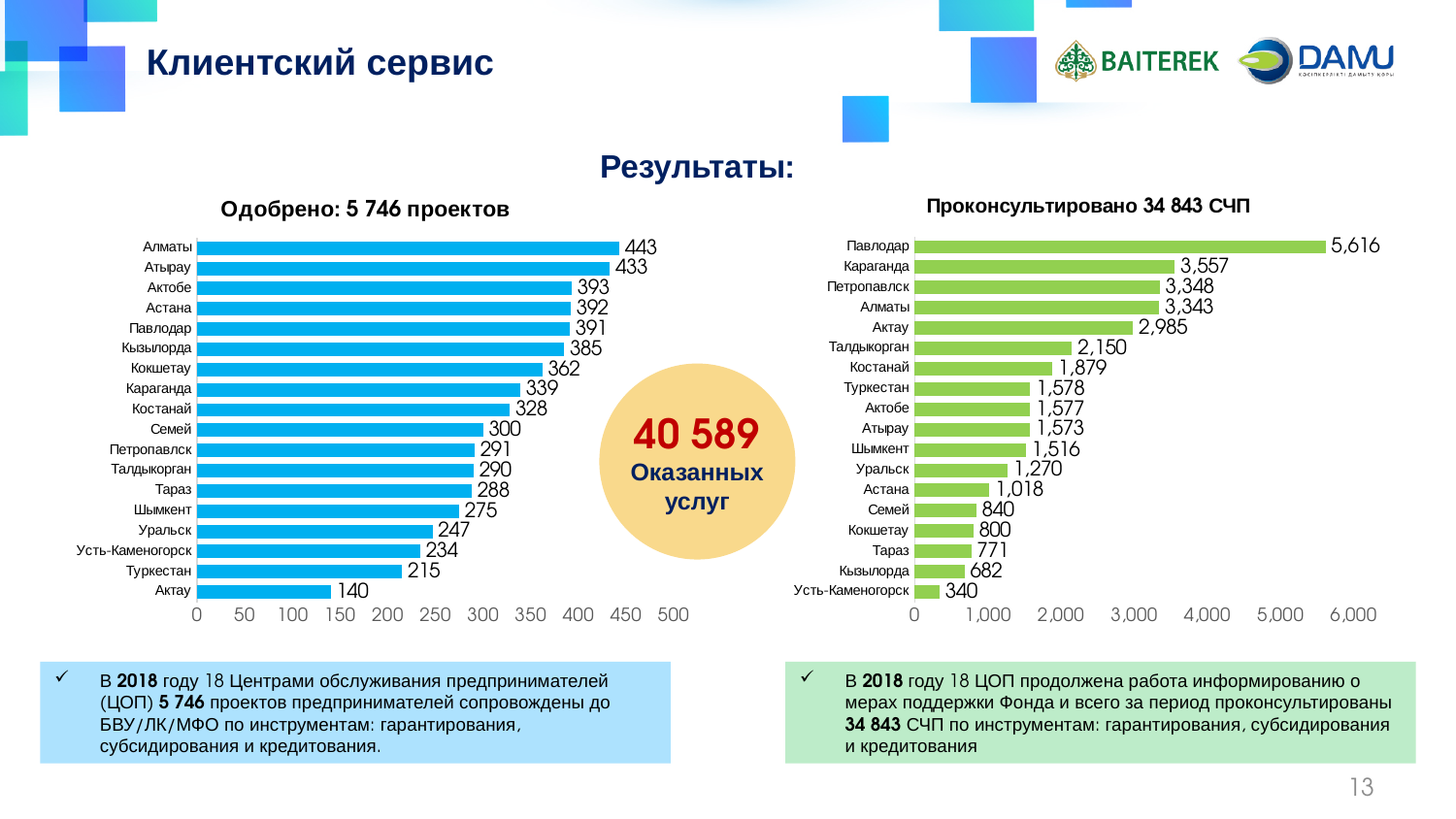

Клиентский сервис
Результаты:

### Chart: Проконсультировано 34 843 СЧП

| Category |  |
|---|---|
| Усть-Каменогорск | 340.0 |
| Кызылорда | 682.0 |
| Тараз | 771.0 |
| Кокшетау | 800.0 |
| Семей | 840.0 |
| Астана | 1018.0 |
| Уральск | 1270.0 |
| Шымкент | 1516.0 |
| Атырау | 1573.0 |
| Актобе | 1577.0 |
| Туркестан | 1578.0 |
| Костанай | 1879.0 |
| Талдыкорган | 2150.0 |
| Актау | 2985.0 |
| Алматы | 3343.0 |
| Петропавлск | 3348.0 |
| Караганда | 3557.0 |
| Павлодар | 5616.0 |

### Chart: Одобрено: 5 746 проектов

| Category | Кол-во проектов |
|---|---|
| Актау | 140.0 |
| Туркестан | 215.0 |
| Усть-Каменогорск | 234.0 |
| Уральск | 247.0 |
| Шымкент | 275.0 |
| Тараз | 288.0 |
| Талдыкорган | 290.0 |
| Петропавлск | 291.0 |
| Семей | 300.0 |
| Костанай | 328.0 |
| Караганда | 339.0 |
| Кокшетау | 362.0 |
| Кызылорда | 385.0 |
| Павлодар | 391.0 |
| Астана | 392.0 |
| Актобе | 393.0 |
| Атырау | 433.0 |
| Алматы | 443.0 |
40 589
Оказанных услуг
В 2018 году 18 Центрами обслуживания предпринимателей (ЦОП) 5 746 проектов предпринимателей сопровождены до БВУ/ЛК/МФО по инструментам: гарантирования, субсидирования и кредитования.
В 2018 году 18 ЦОП продолжена работа информированию о мерах поддержки Фонда и всего за период проконсультированы 34 843 СЧП по инструментам: гарантирования, субсидирования и кредитования
13